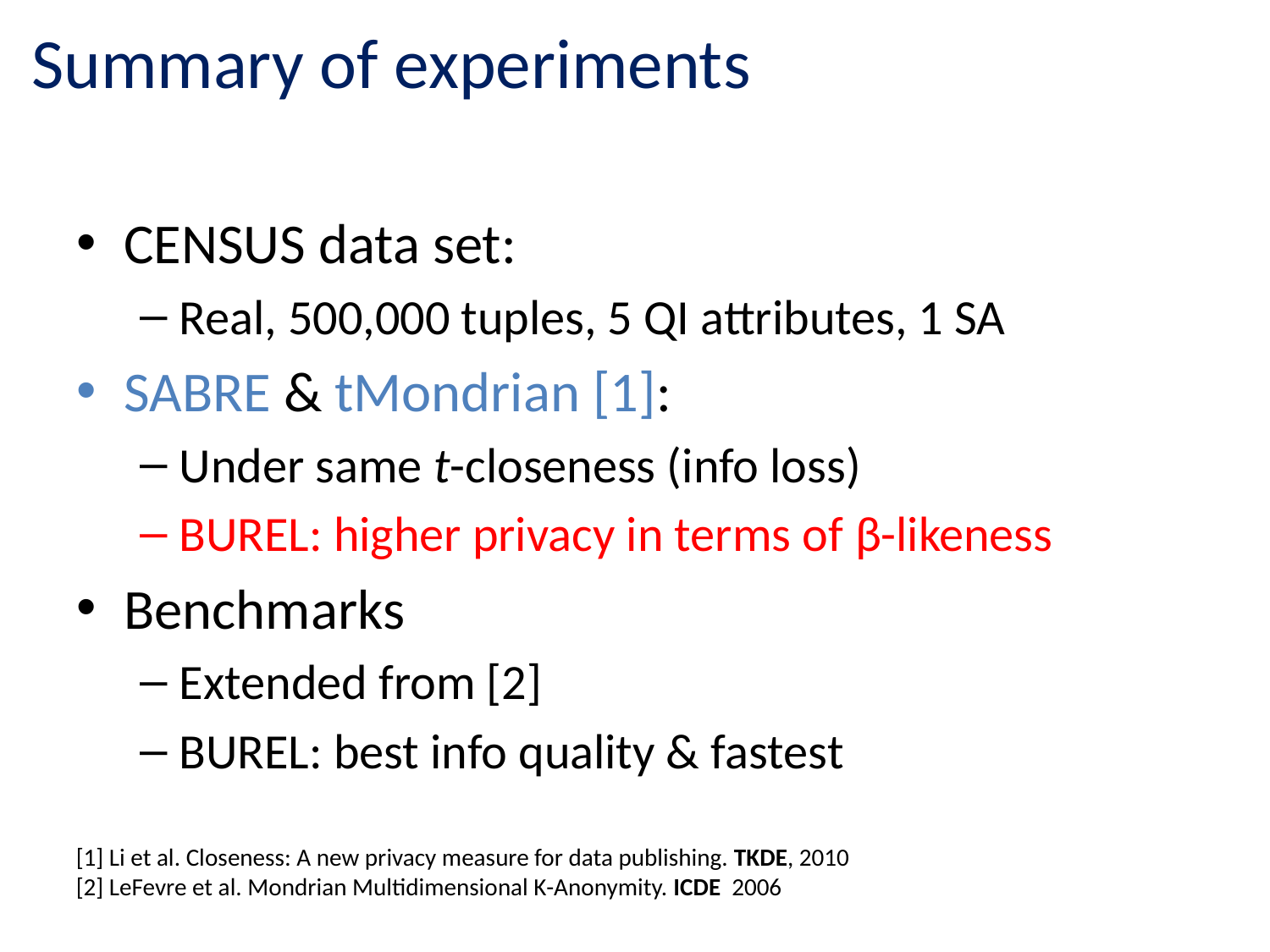

# Summary of experiments
CENSUS data set:
Real, 500,000 tuples, 5 QI attributes, 1 SA
SABRE & tMondrian [1]:
Under same t-closeness (info loss)
BUREL: higher privacy in terms of β-likeness
Benchmarks
Extended from [2]
BUREL: best info quality & fastest
[1] Li et al. Closeness: A new privacy measure for data publishing. TKDE, 2010
[2] LeFevre et al. Mondrian Multidimensional K-Anonymity. ICDE  2006